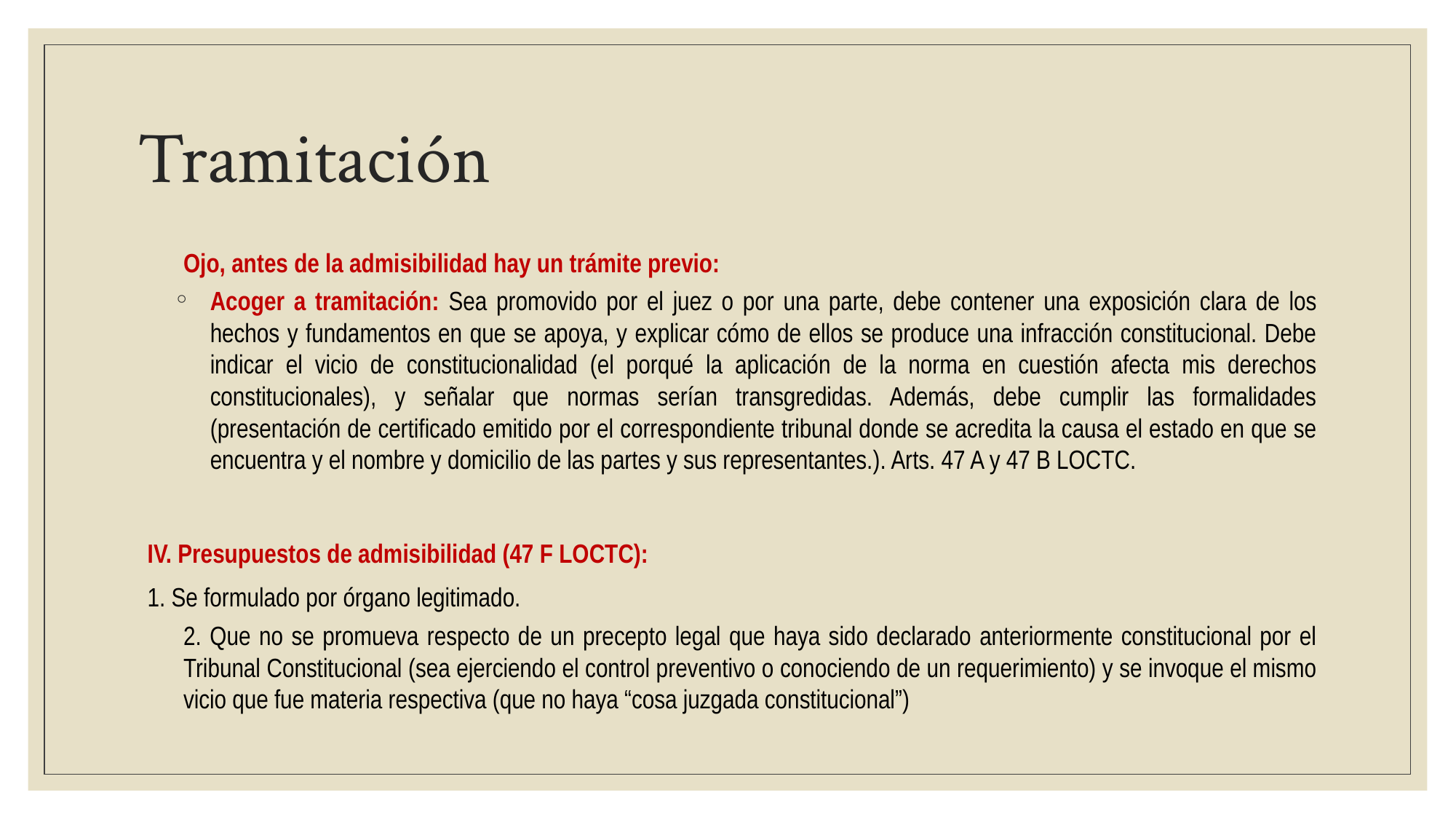

# Tramitación
Ojo, antes de la admisibilidad hay un trámite previo:
Acoger a tramitación: Sea promovido por el juez o por una parte, debe contener una exposición clara de los hechos y fundamentos en que se apoya, y explicar cómo de ellos se produce una infracción constitucional. Debe indicar el vicio de constitucionalidad (el porqué la aplicación de la norma en cuestión afecta mis derechos constitucionales), y señalar que normas serían transgredidas. Además, debe cumplir las formalidades (presentación de certificado emitido por el correspondiente tribunal donde se acredita la causa el estado en que se encuentra y el nombre y domicilio de las partes y sus representantes.). Arts. 47 A y 47 B LOCTC.

IV. Presupuestos de admisibilidad (47 F LOCTC):
	1. Se formulado por órgano legitimado.
	2. Que no se promueva respecto de un precepto legal que haya sido declarado anteriormente constitucional por el Tribunal Constitucional (sea ejerciendo el control preventivo o conociendo de un requerimiento) y se invoque el mismo vicio que fue materia respectiva (que no haya “cosa juzgada constitucional”)